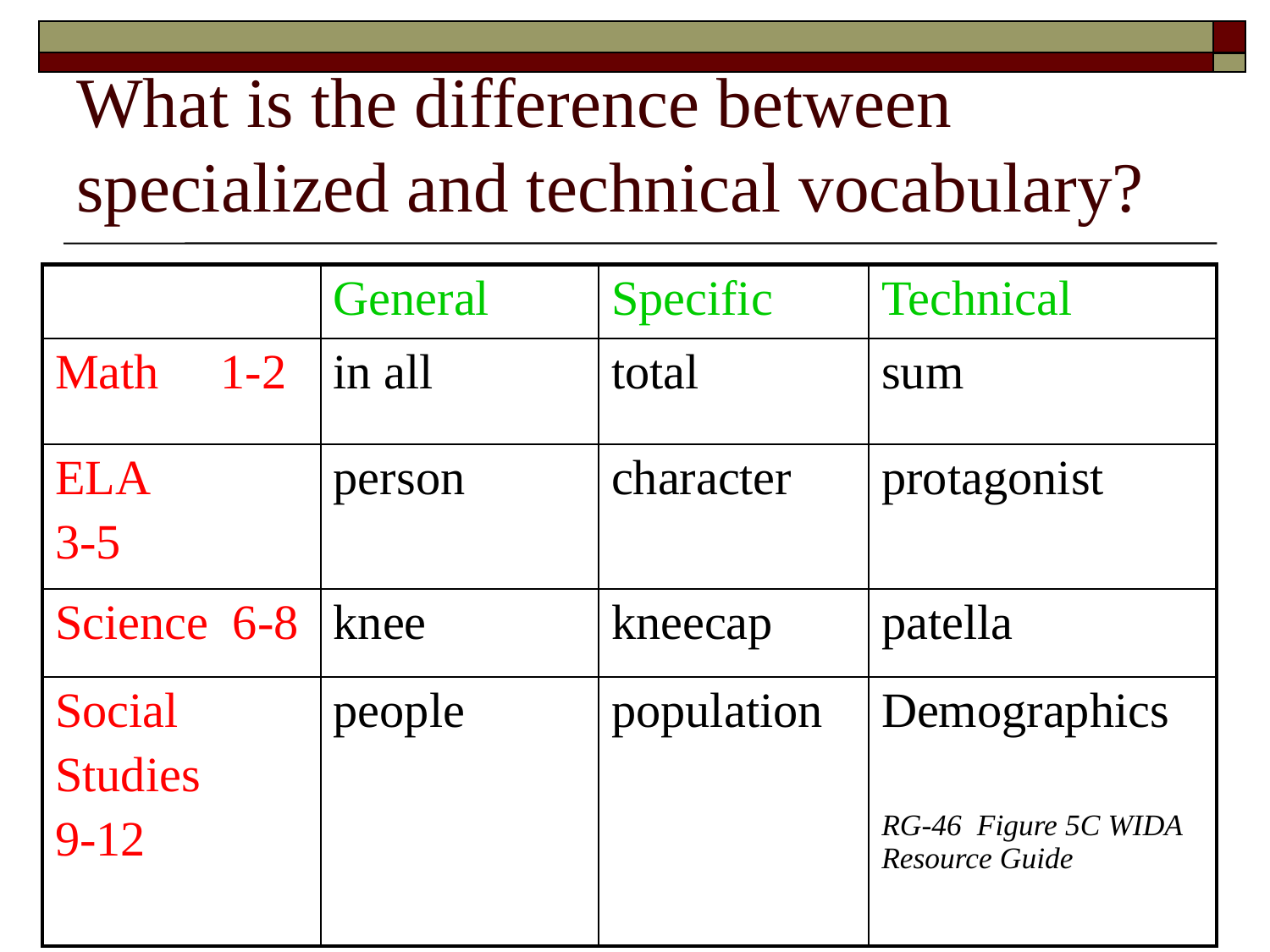

# What is the difference between specialized and technical vocabulary?

|  | General | Specific | Technical |
| --- | --- | --- | --- |
| Math 1-2 | in all | total | sum |
| ELA 3-5 | person | character | protagonist |
| Science 6-8 | knee | kneecap | patella |
| Social Studies 9-12 | people | population | Demographics RG-46 Figure 5C WIDA Resource Guide |